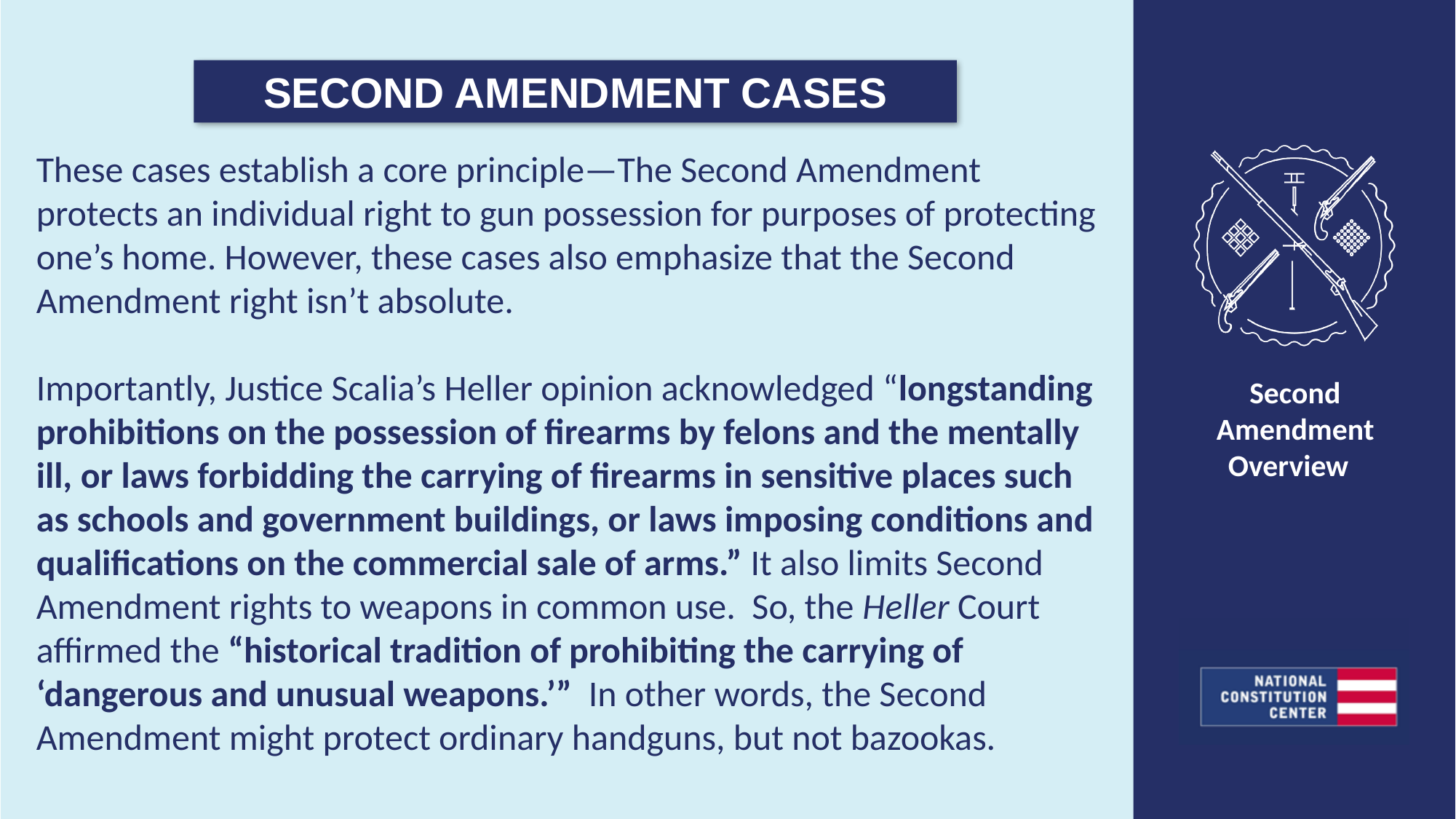

SECOND AMENDMENT CASES
These cases establish a core principle—The Second Amendment protects an individual right to gun possession for purposes of protecting one’s home. However, these cases also emphasize that the Second Amendment right isn’t absolute.

Importantly, Justice Scalia’s Heller opinion acknowledged “longstanding prohibitions on the possession of firearms by felons and the mentally ill, or laws forbidding the carrying of firearms in sensitive places such as schools and government buildings, or laws imposing conditions and qualifications on the commercial sale of arms.” It also limits Second Amendment rights to weapons in common use.  So, the Heller Court affirmed the “historical tradition of prohibiting the carrying of ‘dangerous and unusual weapons.’”  In other words, the Second Amendment might protect ordinary handguns, but not bazookas.